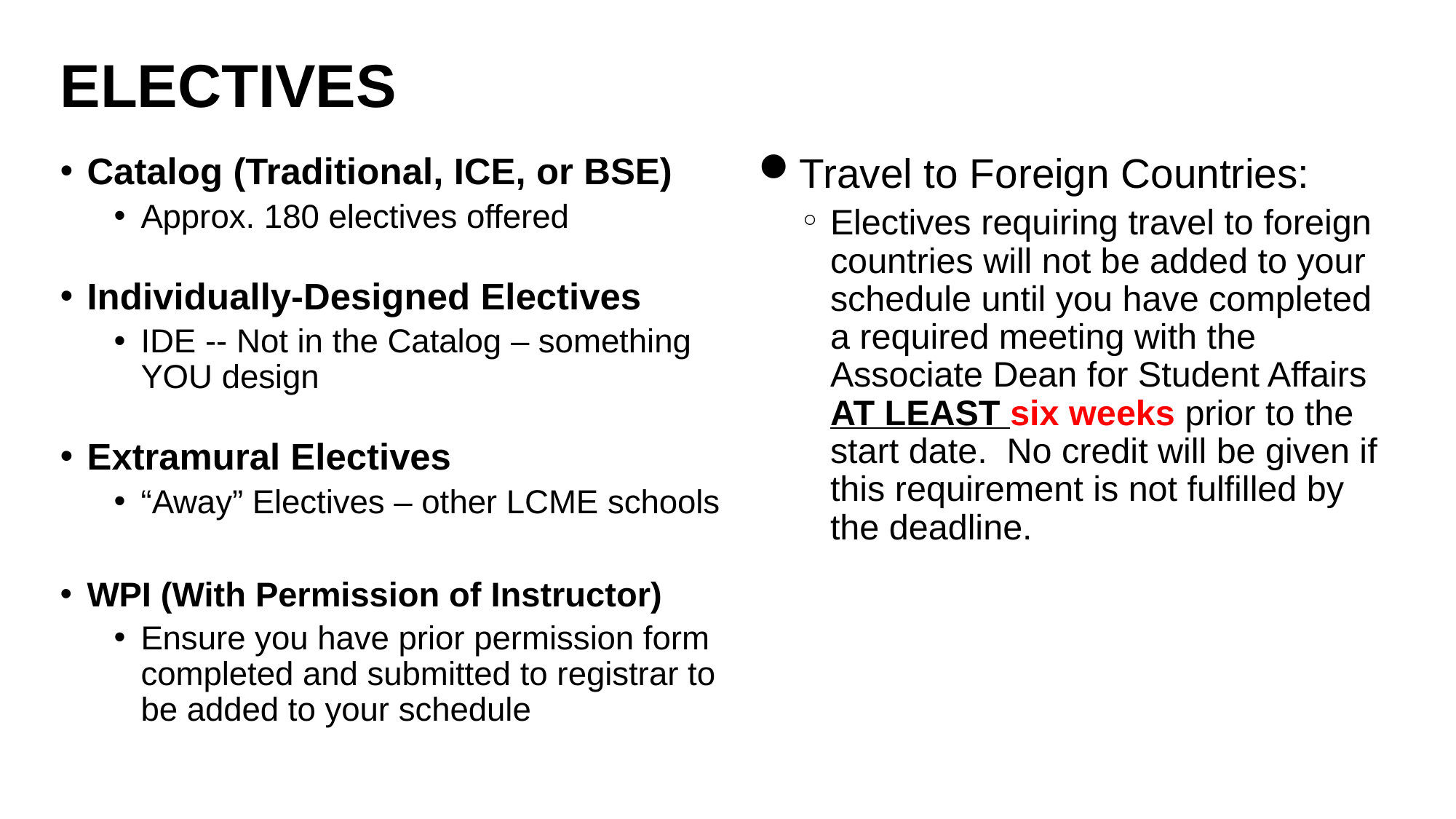

# Electives
Catalog (Traditional, ICE, or BSE)
Approx. 180 electives offered

Individually-Designed Electives
IDE -- Not in the Catalog – something YOU design

Extramural Electives
“Away” Electives – other LCME schools

WPI (With Permission of Instructor)
Ensure you have prior permission form completed and submitted to registrar to be added to your schedule

Travel to Foreign Countries:
Electives requiring travel to foreign countries will not be added to your schedule until you have completed a required meeting with the Associate Dean for Student Affairs AT LEAST six weeks prior to the start date.  No credit will be given if this requirement is not fulfilled by the deadline.